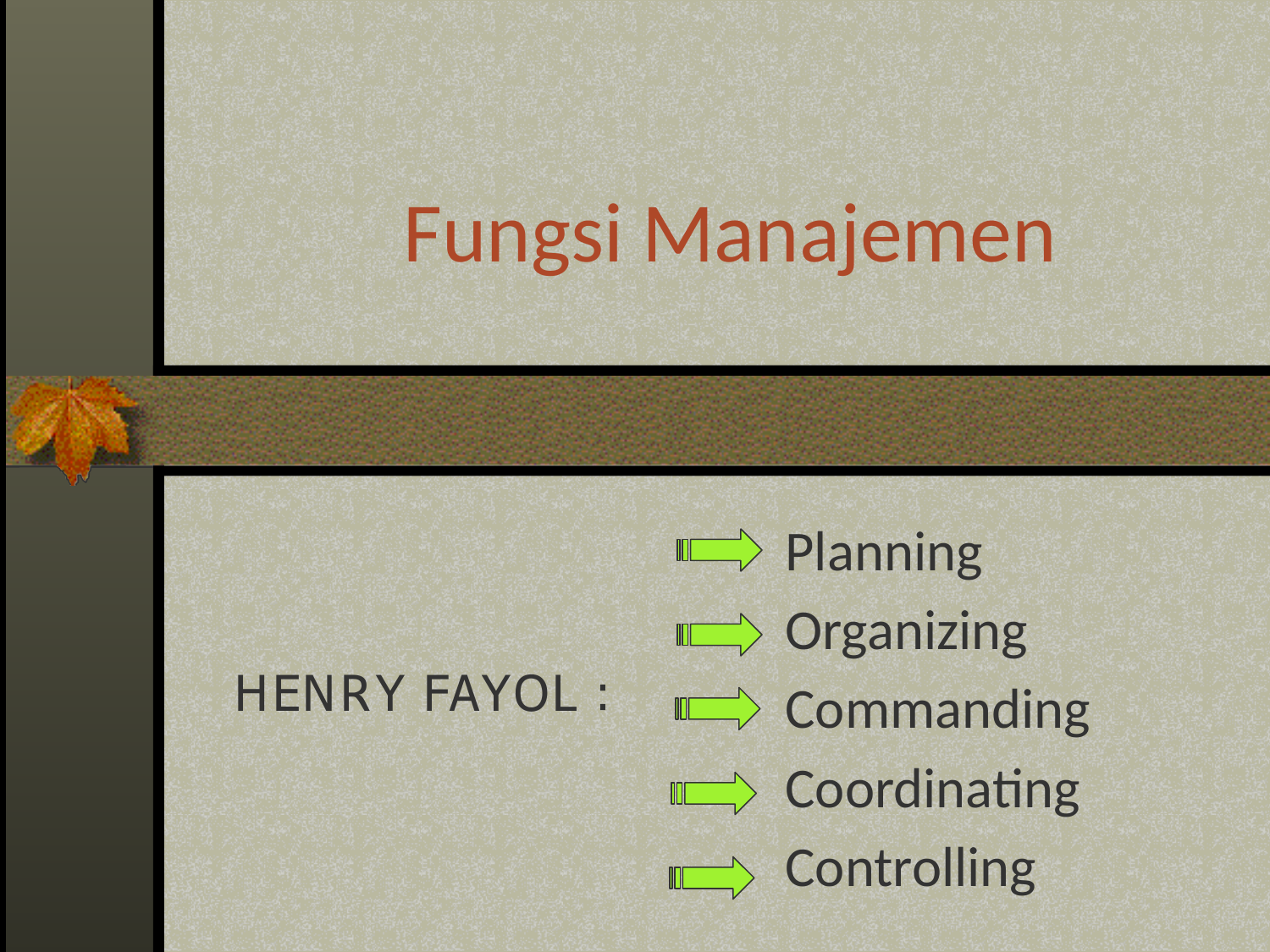

Fungsi Manajemen
Planning
Organizing
Commanding
Coordinating
Controlling

HENRY FAYOL :